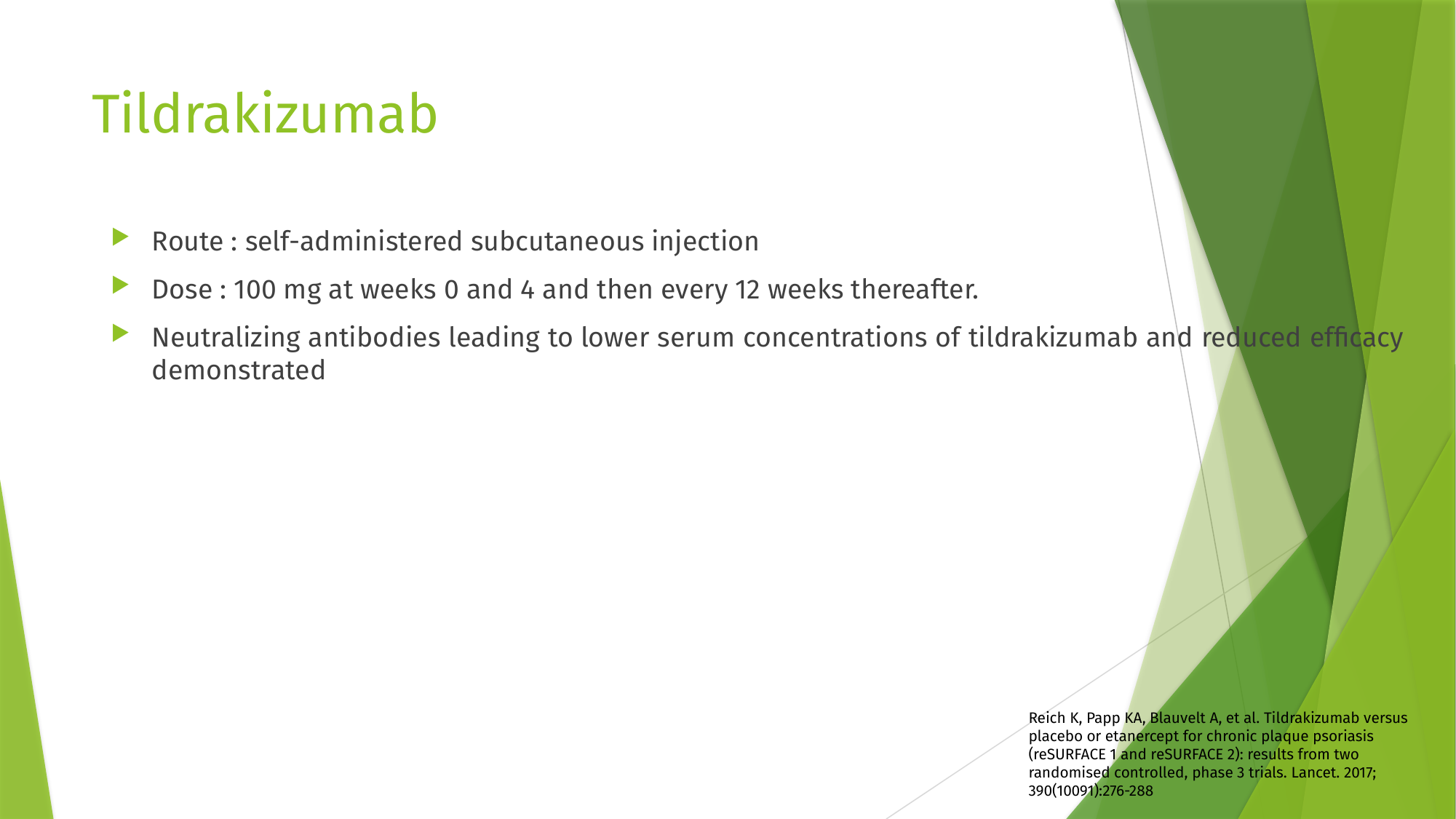

# Tildrakizumab
Route : self-administered subcutaneous injection
Dose : 100 mg at weeks 0 and 4 and then every 12 weeks thereafter.
Neutralizing antibodies leading to lower serum concentrations of tildrakizumab and reduced efficacy demonstrated

Reich K, Papp KA, Blauvelt A, et al. Tildrakizumab versus
placebo or etanercept for chronic plaque psoriasis
(reSURFACE 1 and reSURFACE 2): results from two
randomised controlled, phase 3 trials. Lancet. 2017;
390(10091):276-288